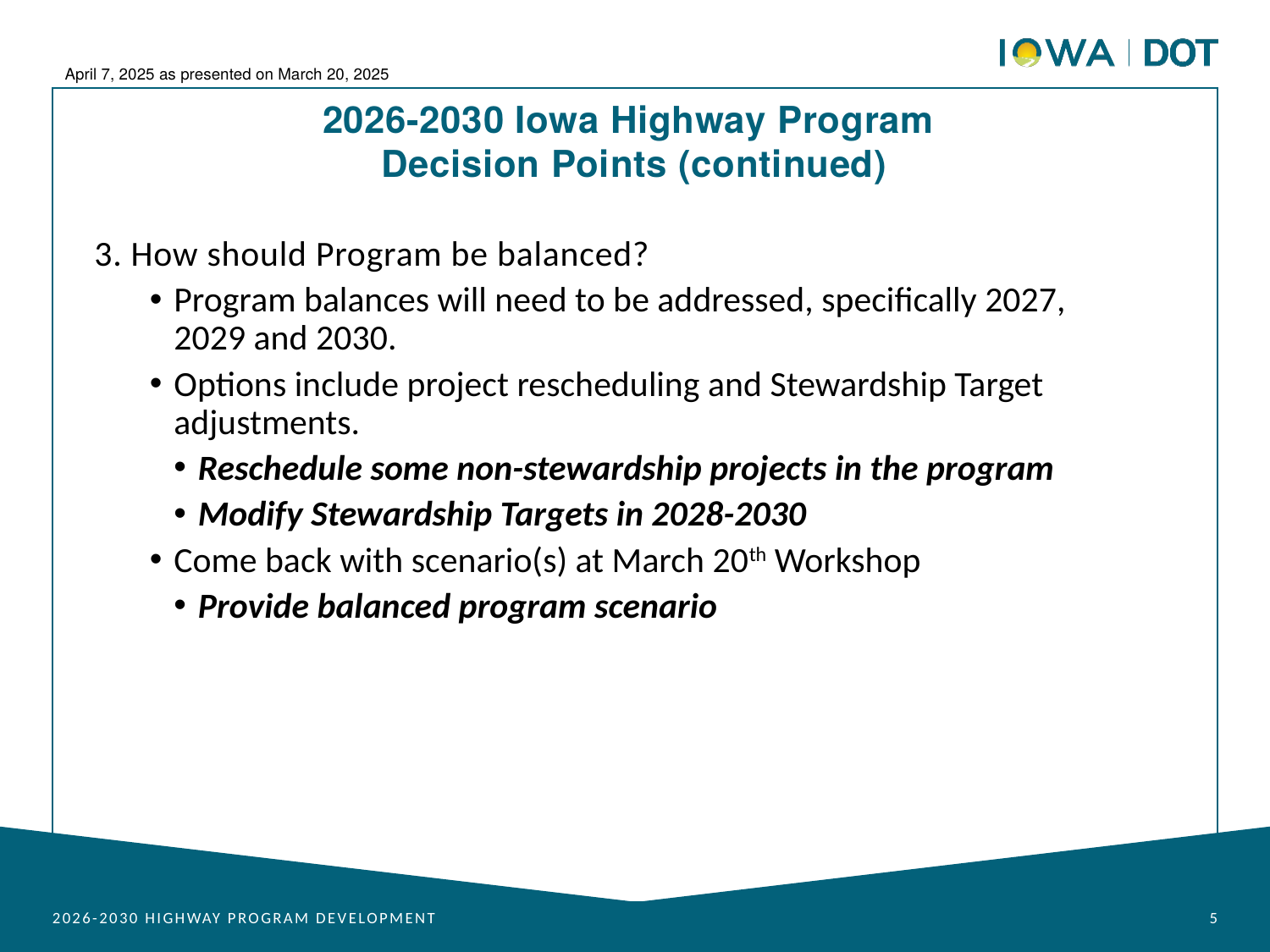

April 7, 2025 as presented on March 20, 2025
2026-2030 Iowa Highway Program
 Decision Points (continued)
3. How should Program be balanced?
Program balances will need to be addressed, specifically 2027, 2029 and 2030.
Options include project rescheduling and Stewardship Target adjustments.
Reschedule some non-stewardship projects in the program
Modify Stewardship Targets in 2028-2030
Come back with scenario(s) at March 20th Workshop
Provide balanced program scenario